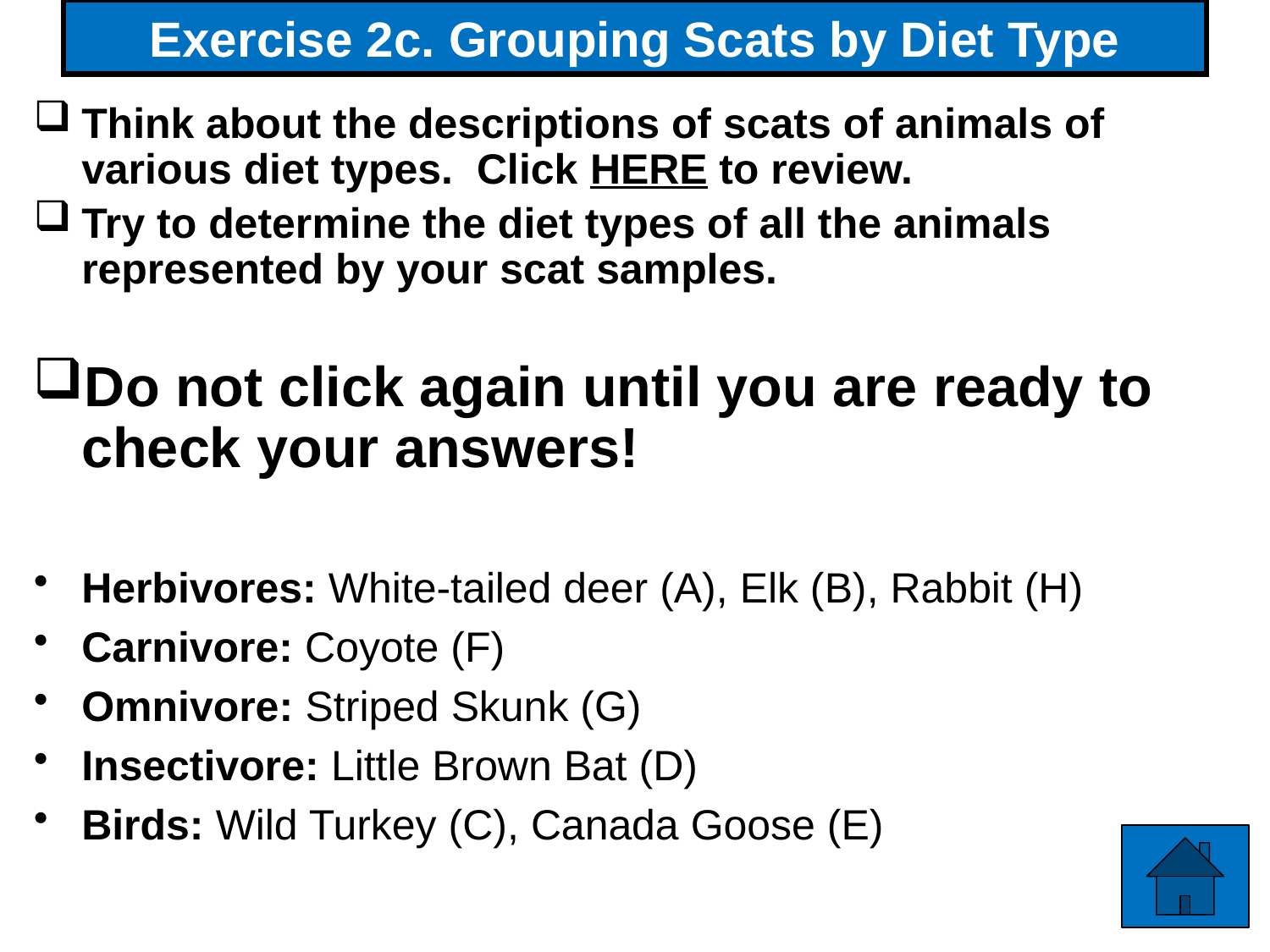

# Exercise 2c. Grouping Scats by Diet Type
Think about the descriptions of scats of animals of various diet types.  Click HERE to review.
Try to determine the diet types of all the animals represented by your scat samples.

Do not click again until you are ready to check your answers!

Herbivores: White-tailed deer (A), Elk (B), Rabbit (H)
Carnivore: Coyote (F)
Omnivore: Striped Skunk (G)
Insectivore: Little Brown Bat (D)
Birds: Wild Turkey (C), Canada Goose (E)

117
117